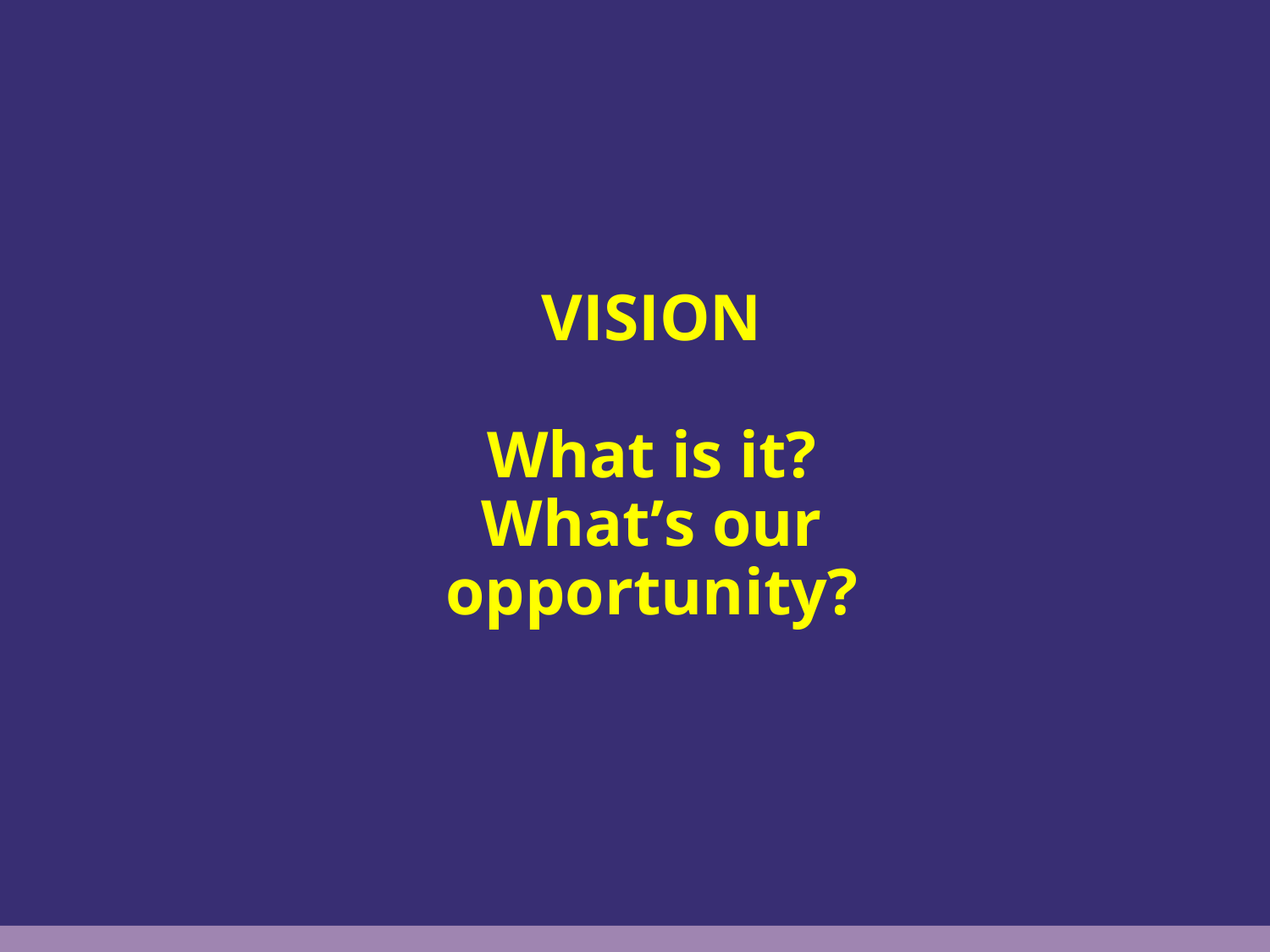

#

VISION

What is it?
What’s our opportunity?